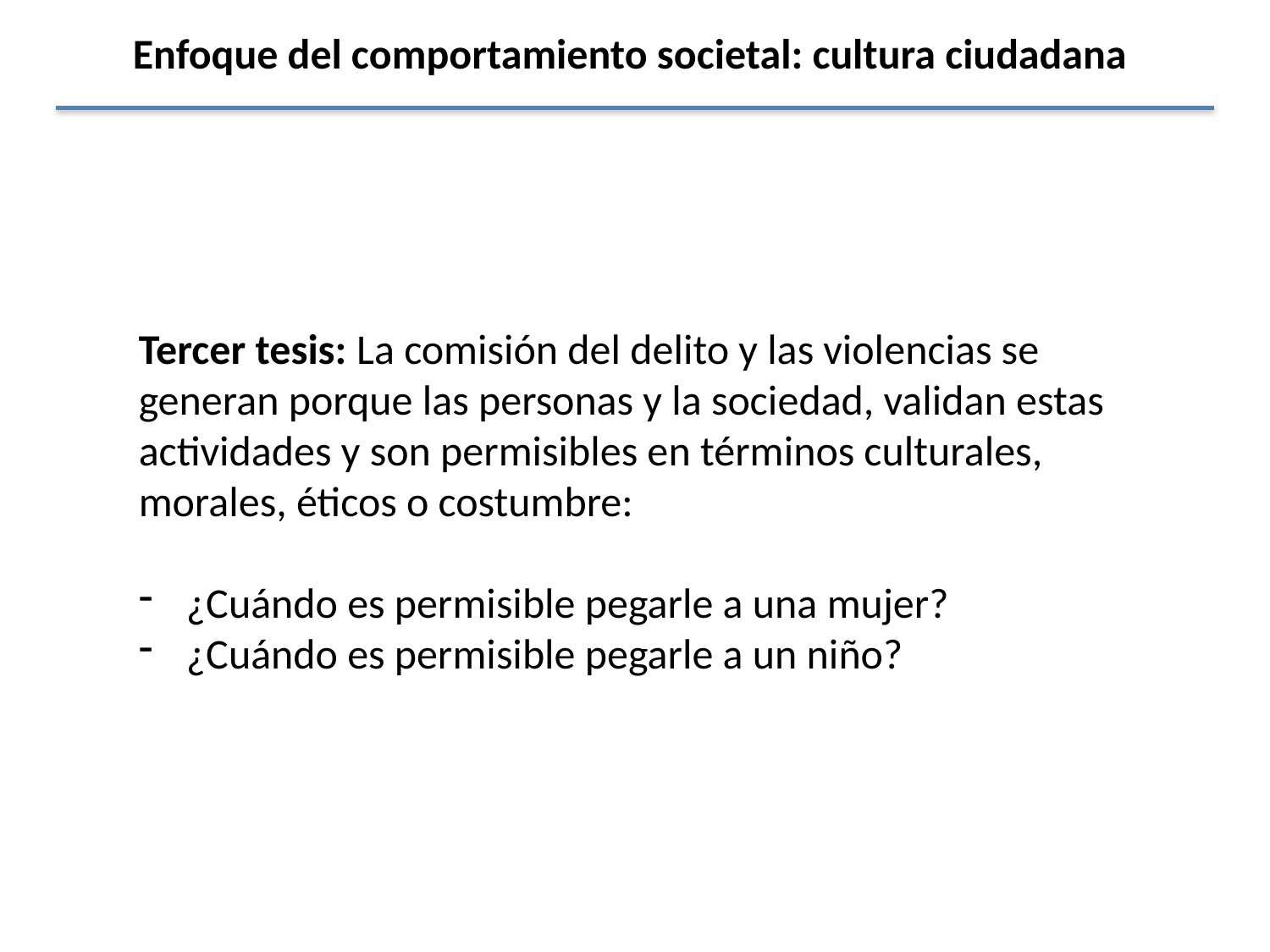

Enfoque del comportamiento societal: cultura ciudadana
Tercer tesis: La comisión del delito y las violencias se generan porque las personas y la sociedad, validan estas actividades y son permisibles en términos culturales, morales, éticos o costumbre:

¿Cuándo es permisible pegarle a una mujer?
¿Cuándo es permisible pegarle a un niño?